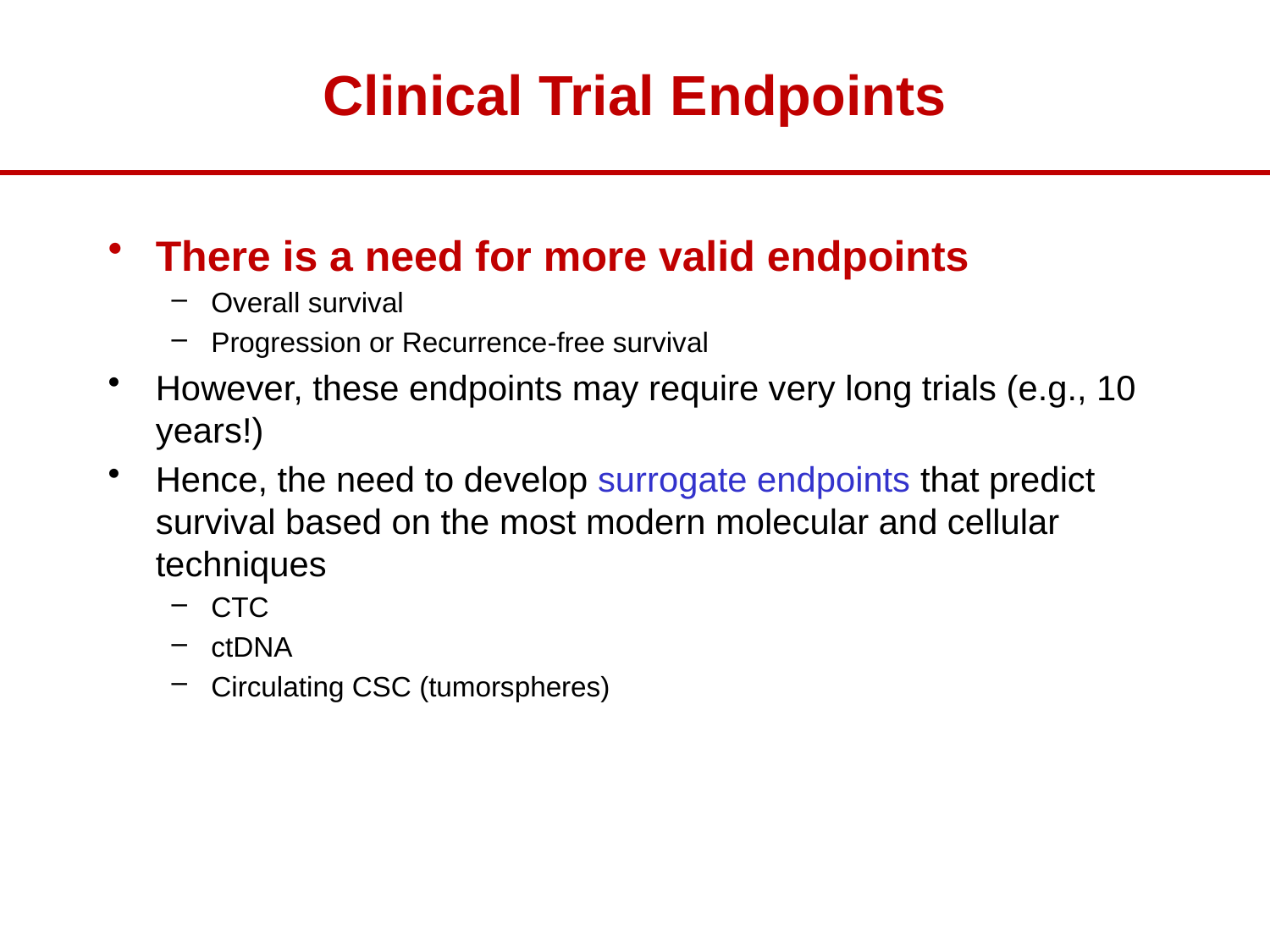

# Clinical Trial Endpoints
There is a need for more valid endpoints
Overall survival
Progression or Recurrence-free survival
However, these endpoints may require very long trials (e.g., 10 years!)
Hence, the need to develop surrogate endpoints that predict survival based on the most modern molecular and cellular techniques
CTC
ctDNA
Circulating CSC (tumorspheres)